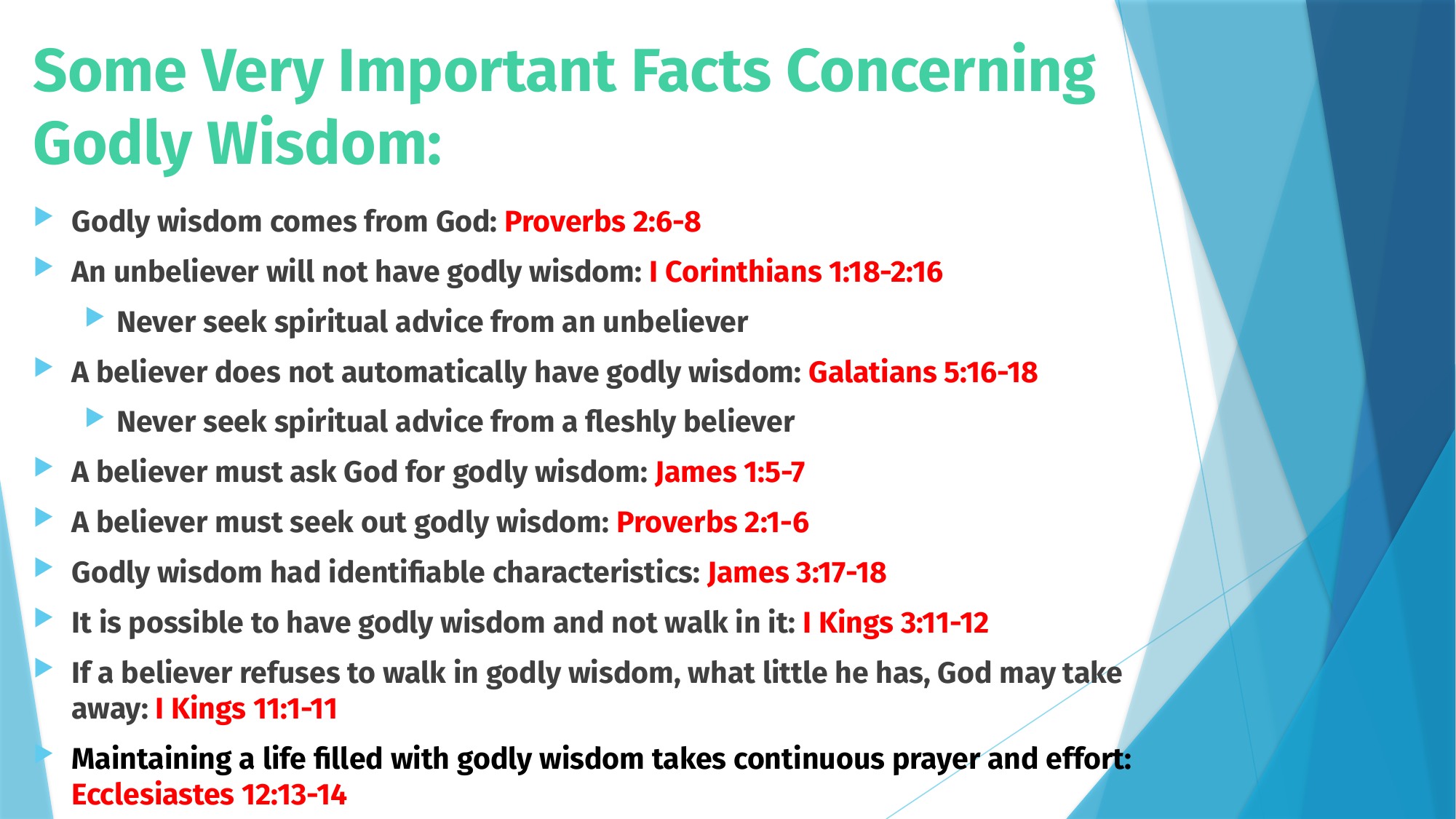

# Some Very Important Facts Concerning Godly Wisdom:
Godly wisdom comes from God: Proverbs 2:6-8
An unbeliever will not have godly wisdom: I Corinthians 1:18-2:16
Never seek spiritual advice from an unbeliever
A believer does not automatically have godly wisdom: Galatians 5:16-18
Never seek spiritual advice from a fleshly believer
A believer must ask God for godly wisdom: James 1:5-7
A believer must seek out godly wisdom: Proverbs 2:1-6
Godly wisdom had identifiable characteristics: James 3:17-18
It is possible to have godly wisdom and not walk in it: I Kings 3:11-12
If a believer refuses to walk in godly wisdom, what little he has, God may take away: I Kings 11:1-11
Maintaining a life filled with godly wisdom takes continuous prayer and effort: Ecclesiastes 12:13-14